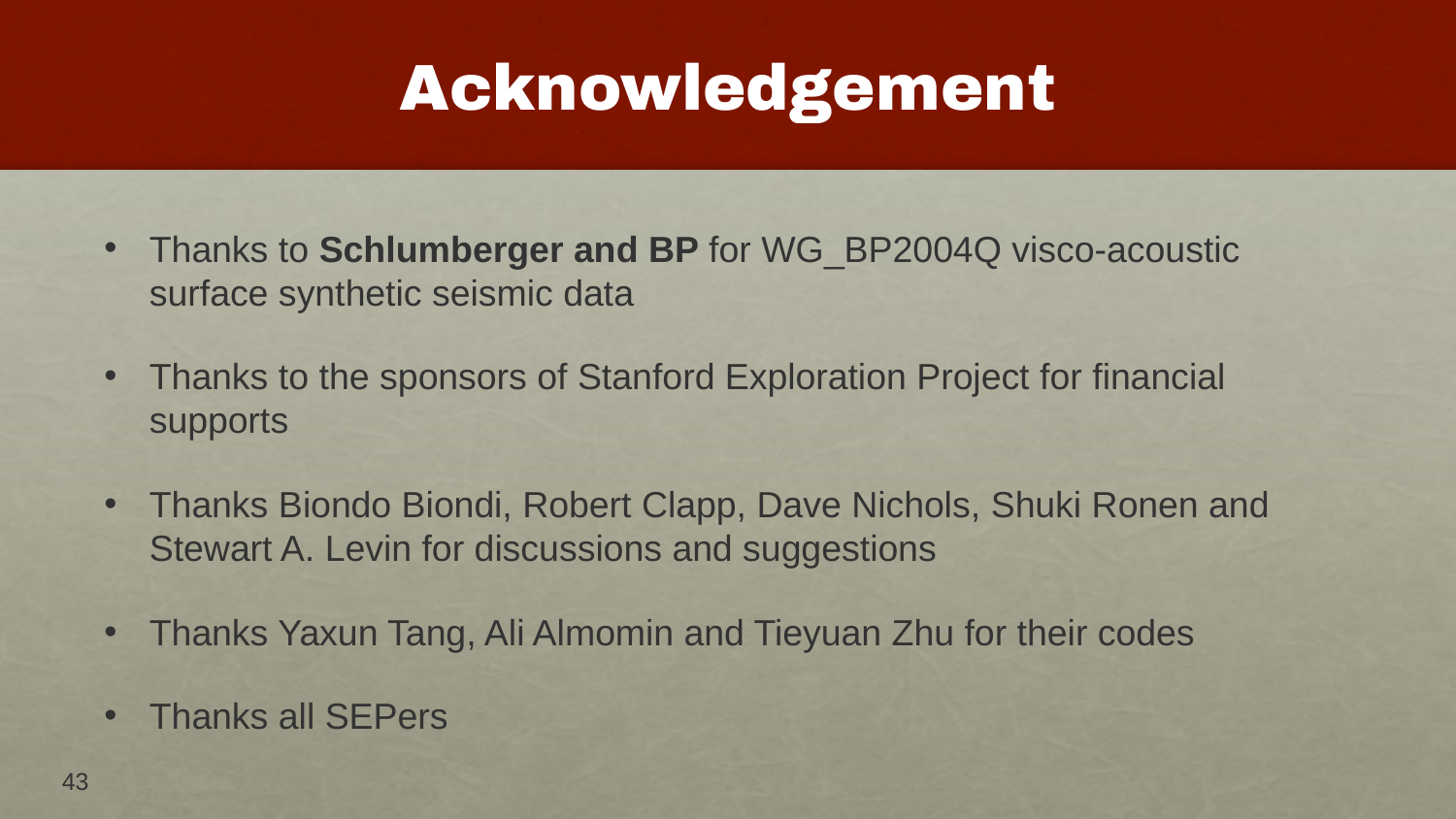

# Acknowledgement
Thanks to Schlumberger and BP for WG_BP2004Q visco-acoustic surface synthetic seismic data
Thanks to the sponsors of Stanford Exploration Project for financial supports
Thanks Biondo Biondi, Robert Clapp, Dave Nichols, Shuki Ronen and Stewart A. Levin for discussions and suggestions
Thanks Yaxun Tang, Ali Almomin and Tieyuan Zhu for their codes
Thanks all SEPers
43